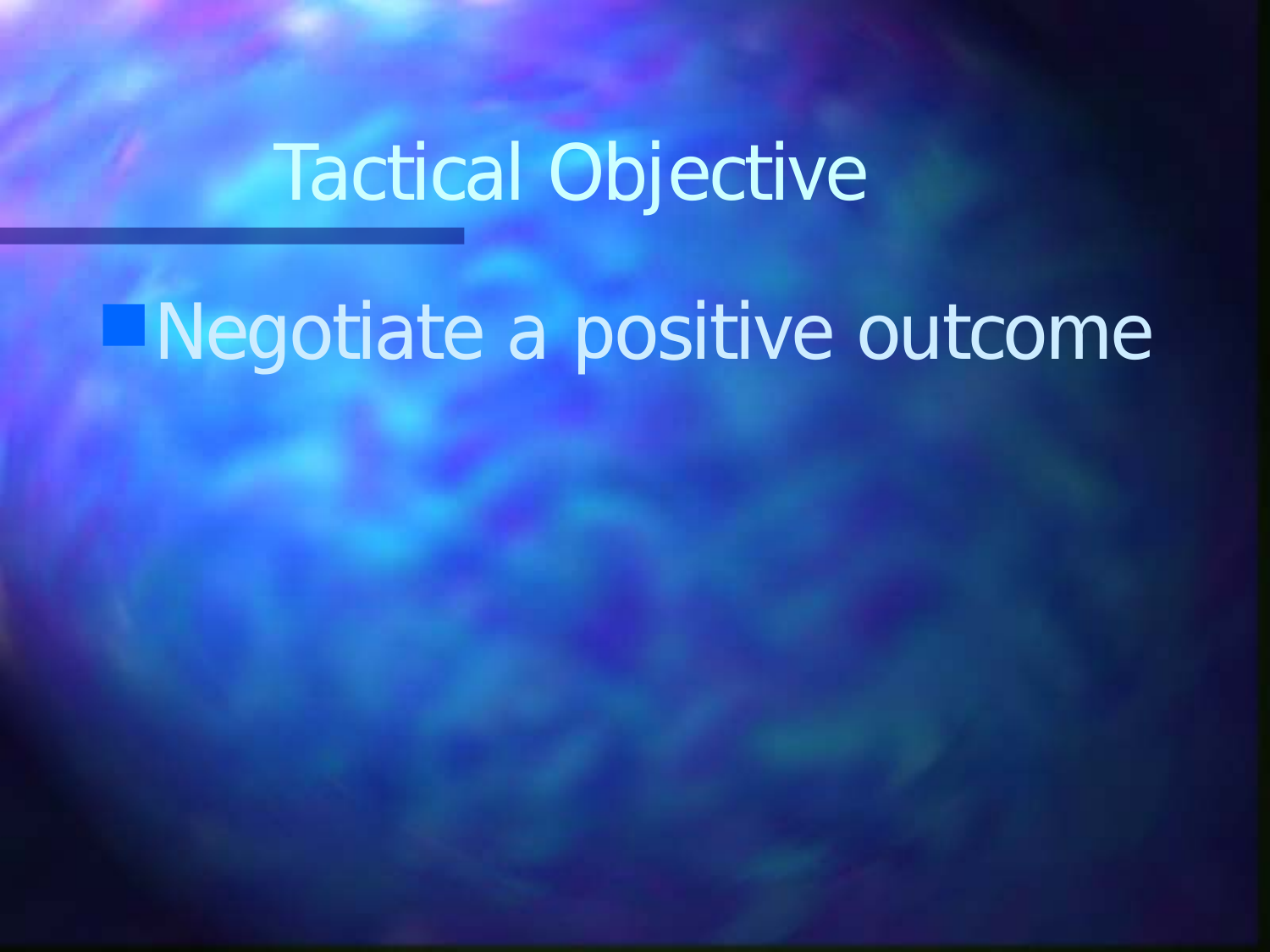

# Tactical Objective
Negotiate a positive outcome